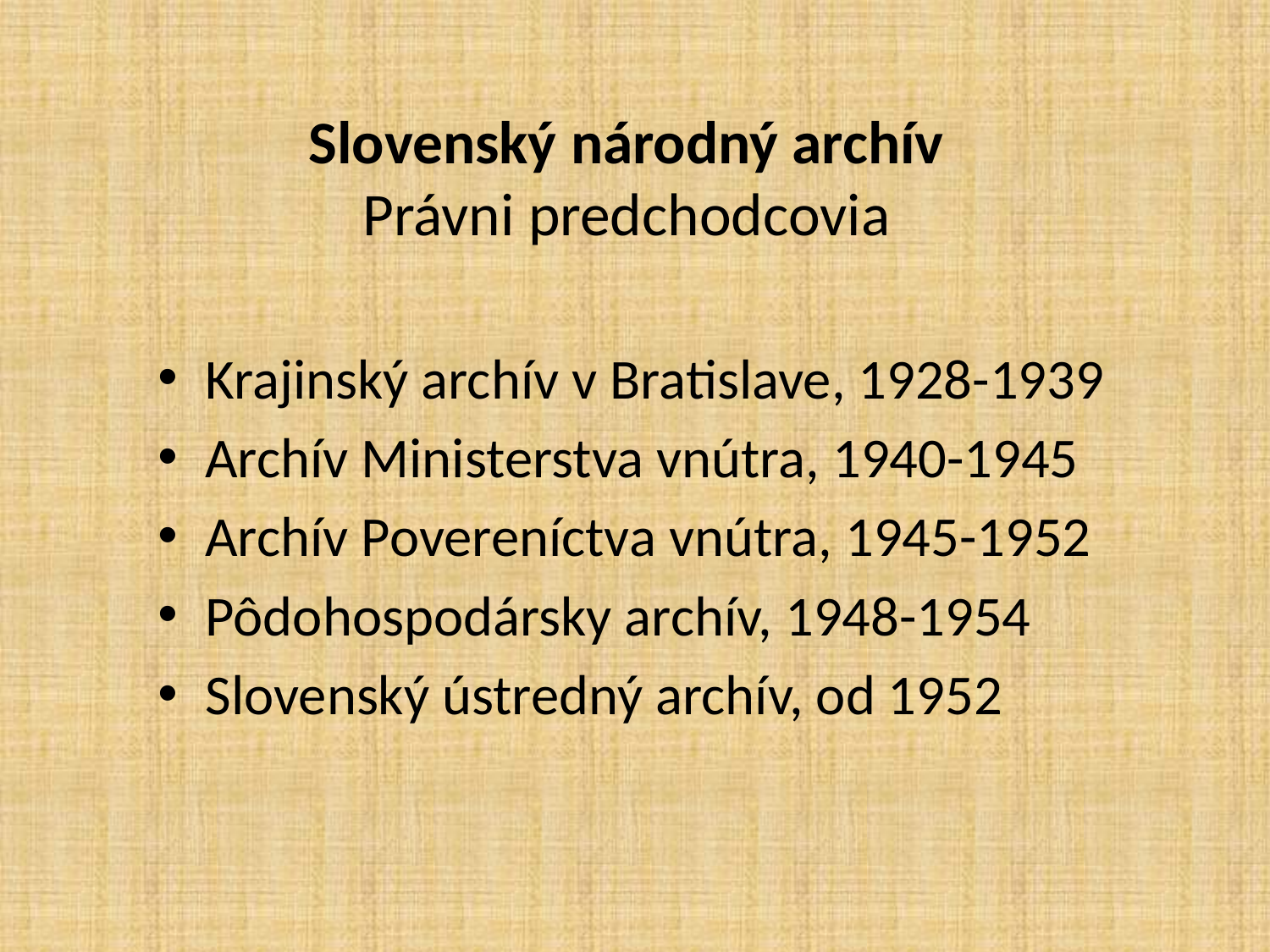

# Slovenský národný archív Právni predchodcovia
Krajinský archív v Bratislave, 1928-1939
Archív Ministerstva vnútra, 1940-1945
Archív Povereníctva vnútra, 1945-1952
Pôdohospodársky archív, 1948-1954
Slovenský ústredný archív, od 1952